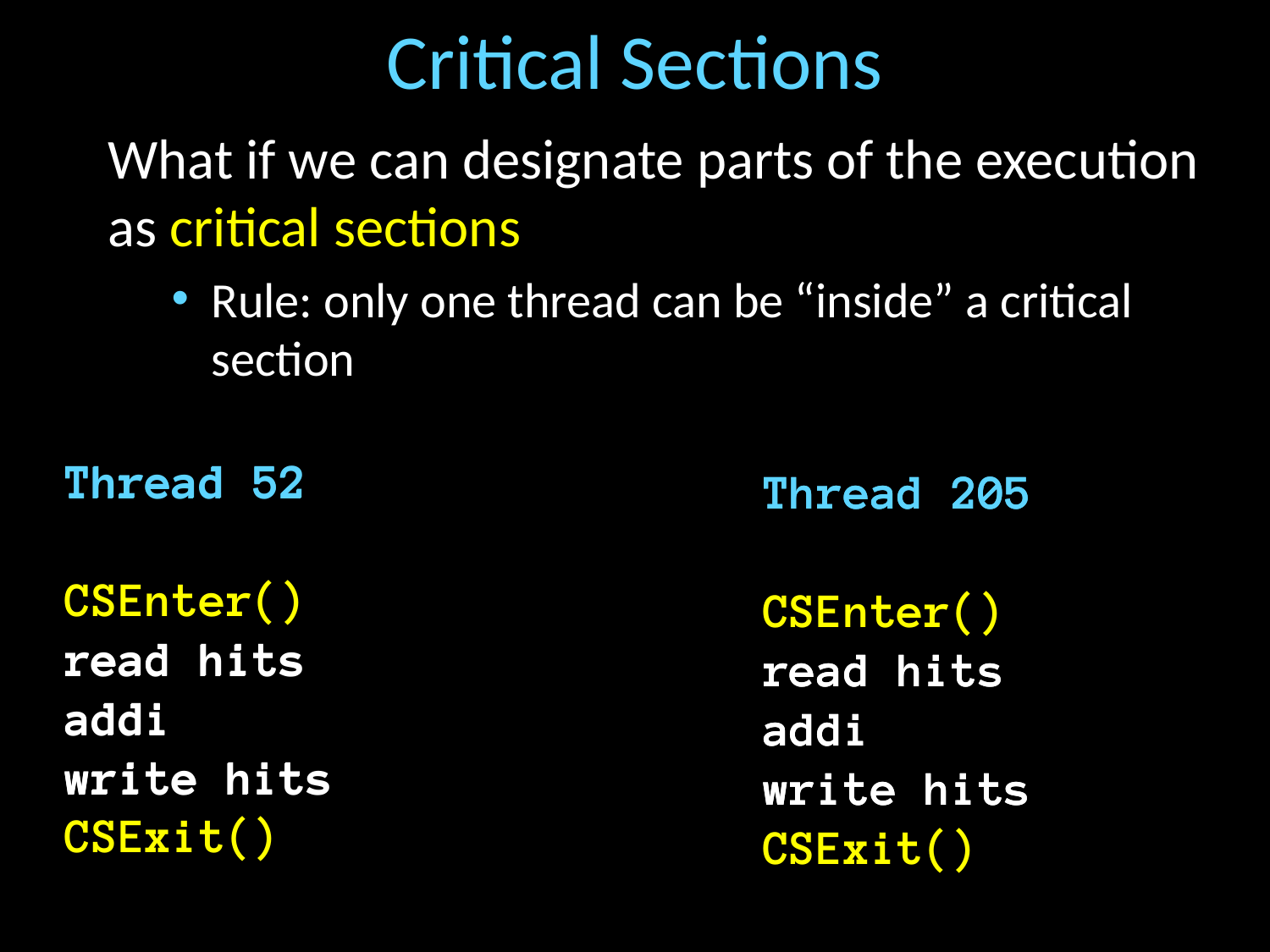

# Critical Sections
What if we can designate parts of the execution as critical sections
Rule: only one thread can be “inside” a critical section
Thread 52

CSEnter()
read hits
addi
write hits
CSExit()

Thread 52

read hits
addi
write hits

Thread 205

CSEnter()
read hits
addi
write hits
CSExit()

Thread 205

read hits
addi
write hits